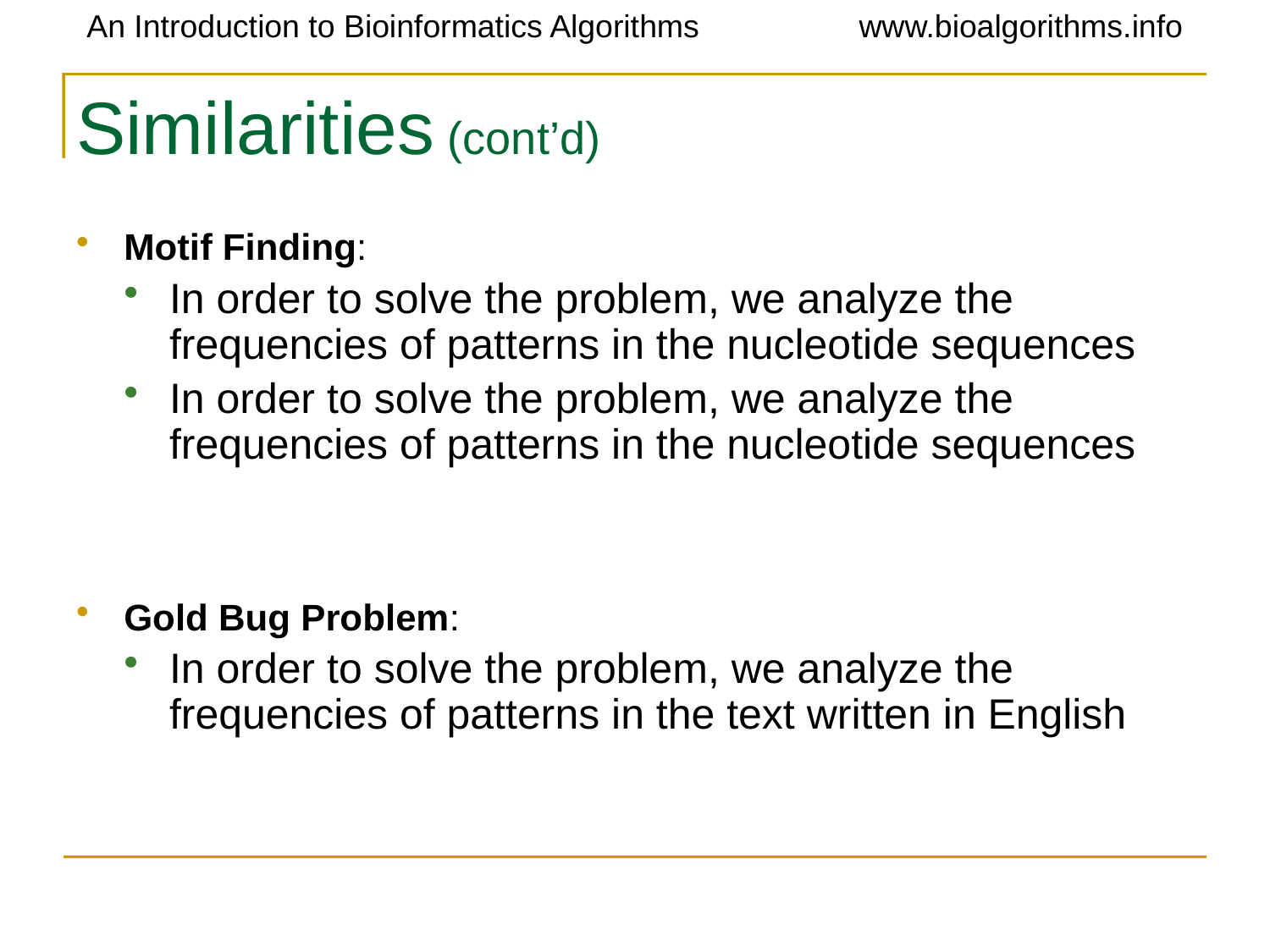

# Similarities (cont’d)
Motif Finding:
In order to solve the problem, we analyze the frequencies of patterns in the nucleotide sequences
In order to solve the problem, we analyze the frequencies of patterns in the nucleotide sequences

Gold Bug Problem:
In order to solve the problem, we analyze the frequencies of patterns in the text written in English